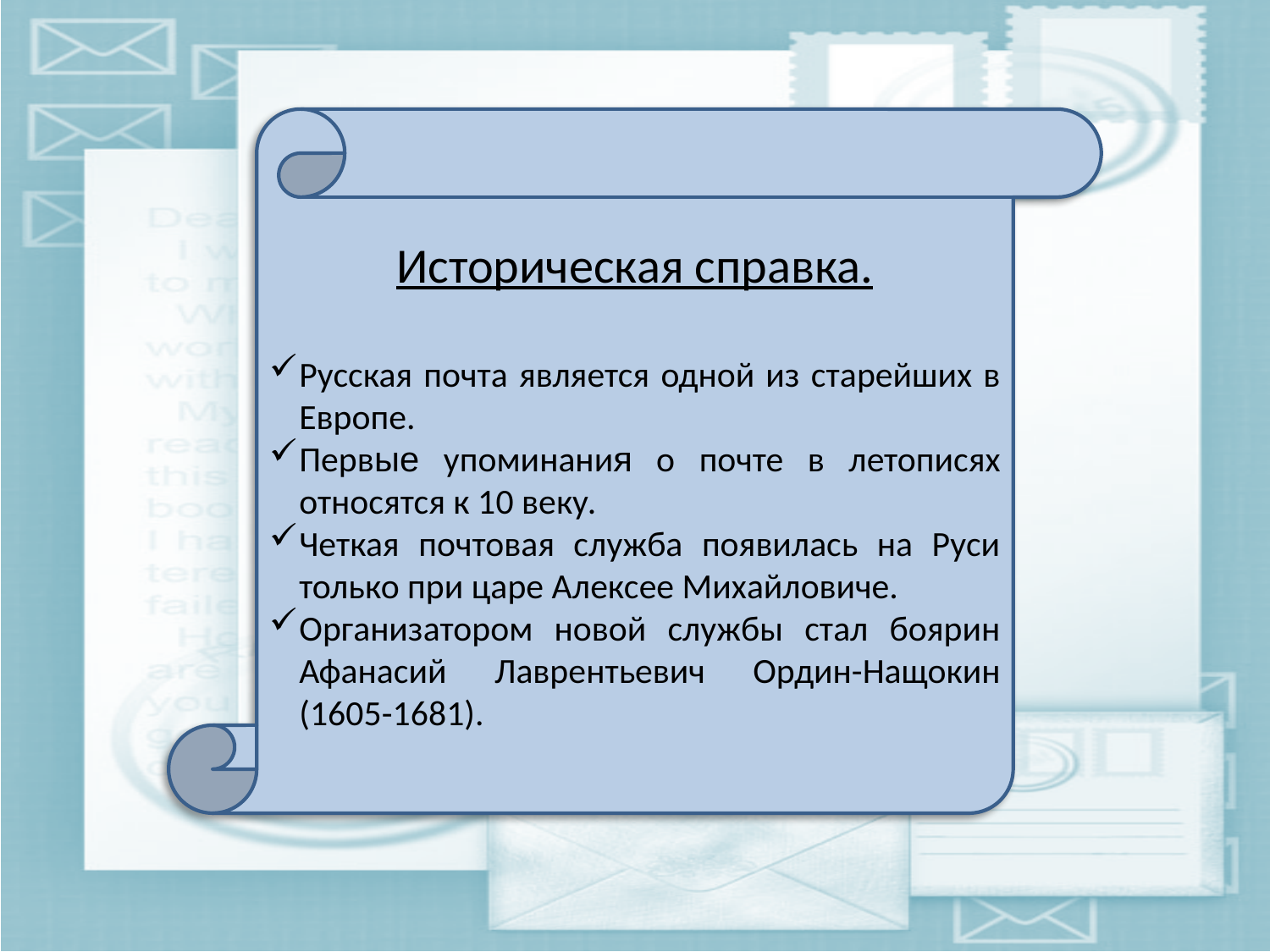

Историческая справка.

Русская почта является одной из старейших в Европе.
Первые упоминания о почте в летописях относятся к 10 веку.
Четкая почтовая служба появилась на Руси только при царе Алексее Михайловиче.
Организатором новой службы стал боярин Афанасий Лаврентьевич Ордин-Нащокин (1605-1681).